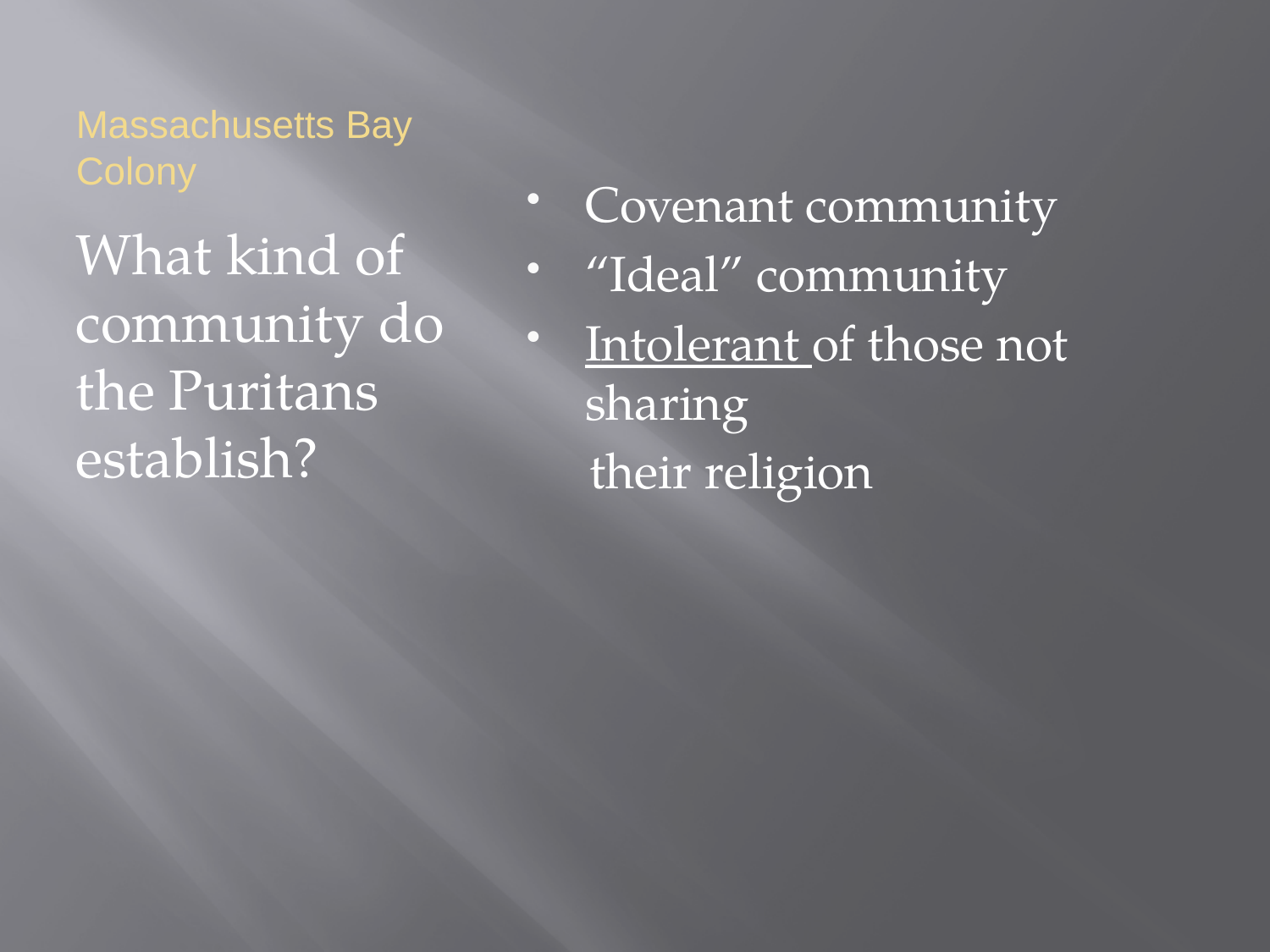

# Massachusetts Bay Colony

Covenant community
“Ideal” community
Intolerant of those not sharing
     their religion

What kind of community do the Puritans establish?